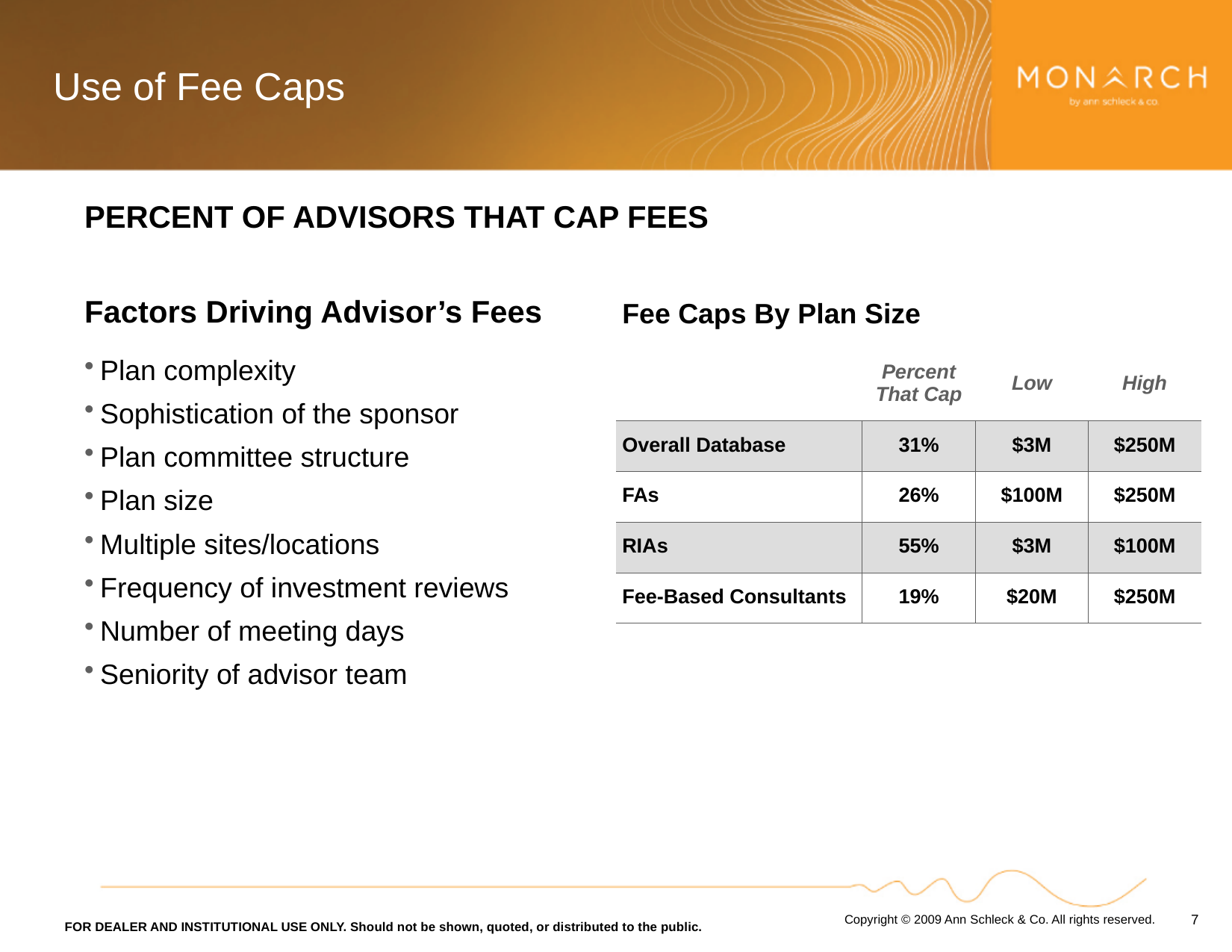

# Use of Fee Caps
PERCENT OF ADVISORS THAT CAP FEES
Factors Driving Advisor’s Fees
Plan complexity
Sophistication of the sponsor
Plan committee structure
Plan size
Multiple sites/locations
Frequency of investment reviews
Number of meeting days
Seniority of advisor team
| Fee Caps By Plan Size |  |  |  |
| --- | --- | --- | --- |
|  | Percent That Cap | Low | High |
| Overall Database | 31% | $3M | $250M |
| FAs | 26% | $100M | $250M |
| RIAs | 55% | $3M | $100M |
| Fee-Based Consultants | 19% | $20M | $250M |